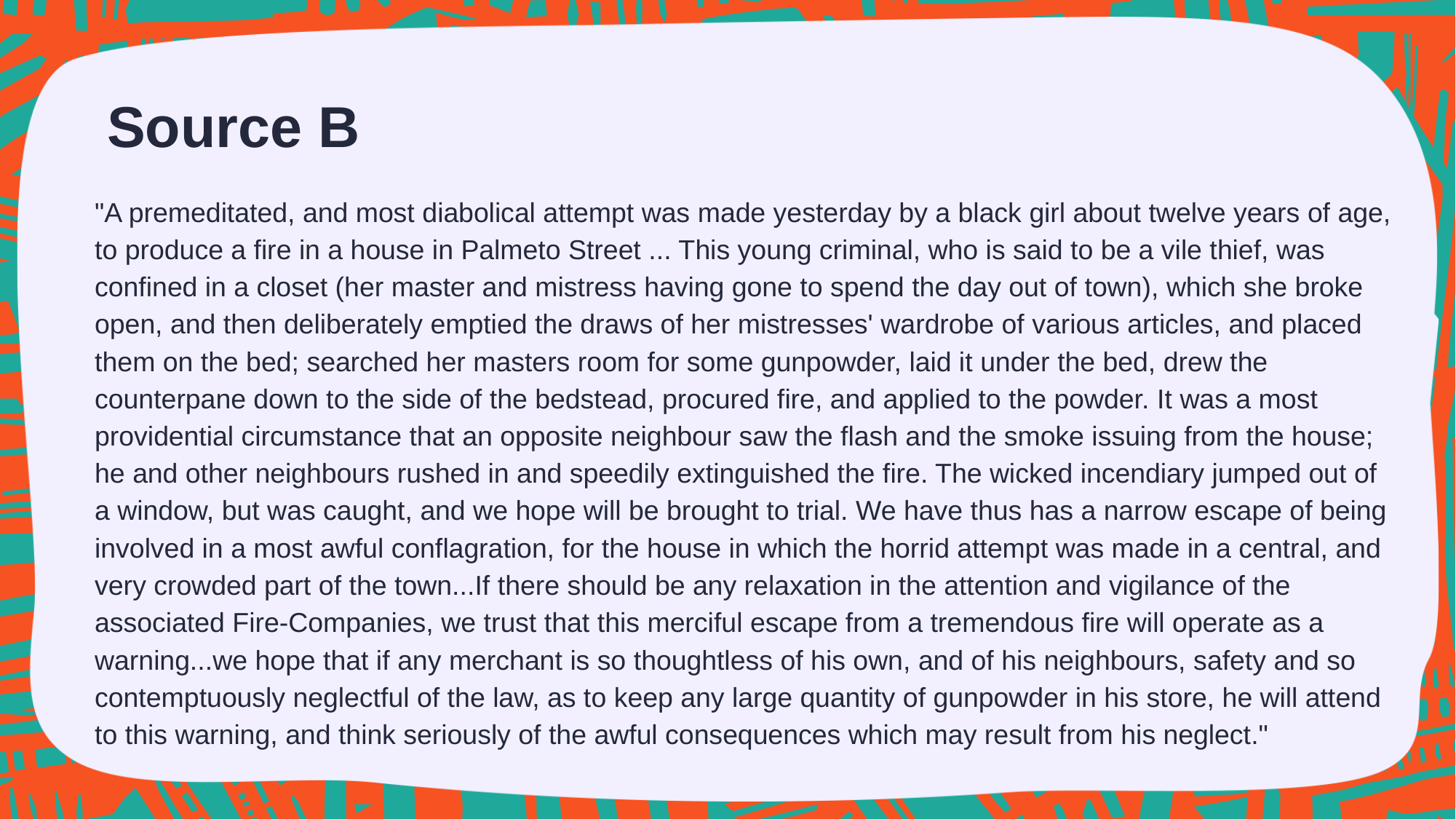

# Source B
"A premeditated, and most diabolical attempt was made yesterday by a black girl about twelve years of age, to produce a fire in a house in Palmeto Street ... This young criminal, who is said to be a vile thief, was confined in a closet (her master and mistress having gone to spend the day out of town), which she broke open, and then deliberately emptied the draws of her mistresses' wardrobe of various articles, and placed them on the bed; searched her masters room for some gunpowder, laid it under the bed, drew the counterpane down to the side of the bedstead, procured fire, and applied to the powder. It was a most providential circumstance that an opposite neighbour saw the flash and the smoke issuing from the house; he and other neighbours rushed in and speedily extinguished the fire. The wicked incendiary jumped out of a window, but was caught, and we hope will be brought to trial. We have thus has a narrow escape of being involved in a most awful conflagration, for the house in which the horrid attempt was made in a central, and very crowded part of the town...If there should be any relaxation in the attention and vigilance of the associated Fire-Companies, we trust that this merciful escape from a tremendous fire will operate as a warning...we hope that if any merchant is so thoughtless of his own, and of his neighbours, safety and so contemptuously neglectful of the law, as to keep any large quantity of gunpowder in his store, he will attend to this warning, and think seriously of the awful consequences which may result from his neglect."